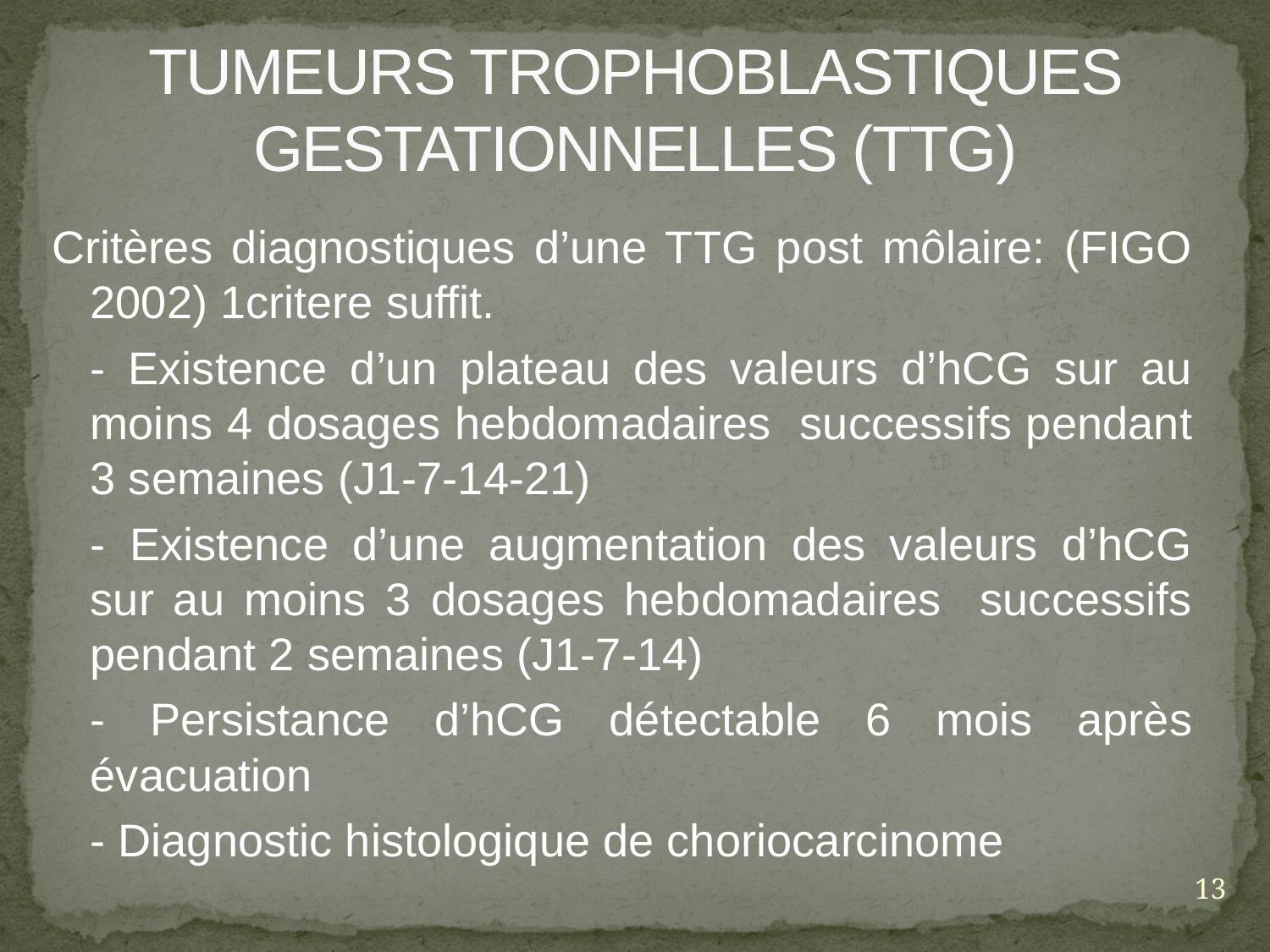

# TUMEURS TROPHOBLASTIQUES GESTATIONNELLES (TTG)
Critères diagnostiques d’une TTG post môlaire: (FIGO 2002) 1critere suffit.
	- Existence d’un plateau des valeurs d’hCG sur au moins 4 dosages hebdomadaires  successifs pendant 3 semaines (J1-7-14-21)
	- Existence d’une augmentation des valeurs d’hCG sur au moins 3 dosages hebdomadaires  successifs pendant 2 semaines (J1-7-14)
	- Persistance d’hCG détectable 6 mois après évacuation
	- Diagnostic histologique de choriocarcinome
13